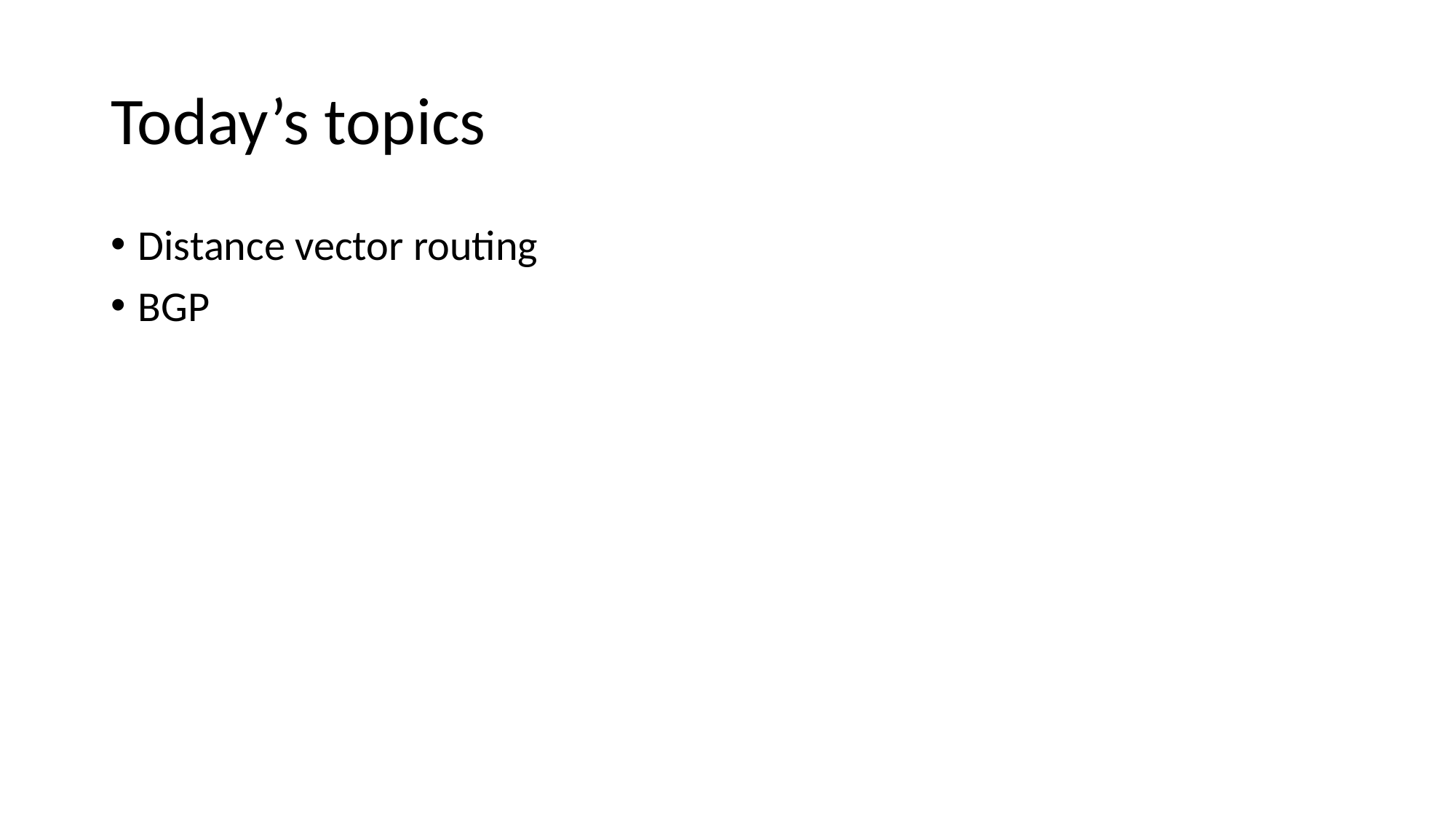

# Today’s topics
Distance vector routing
BGP